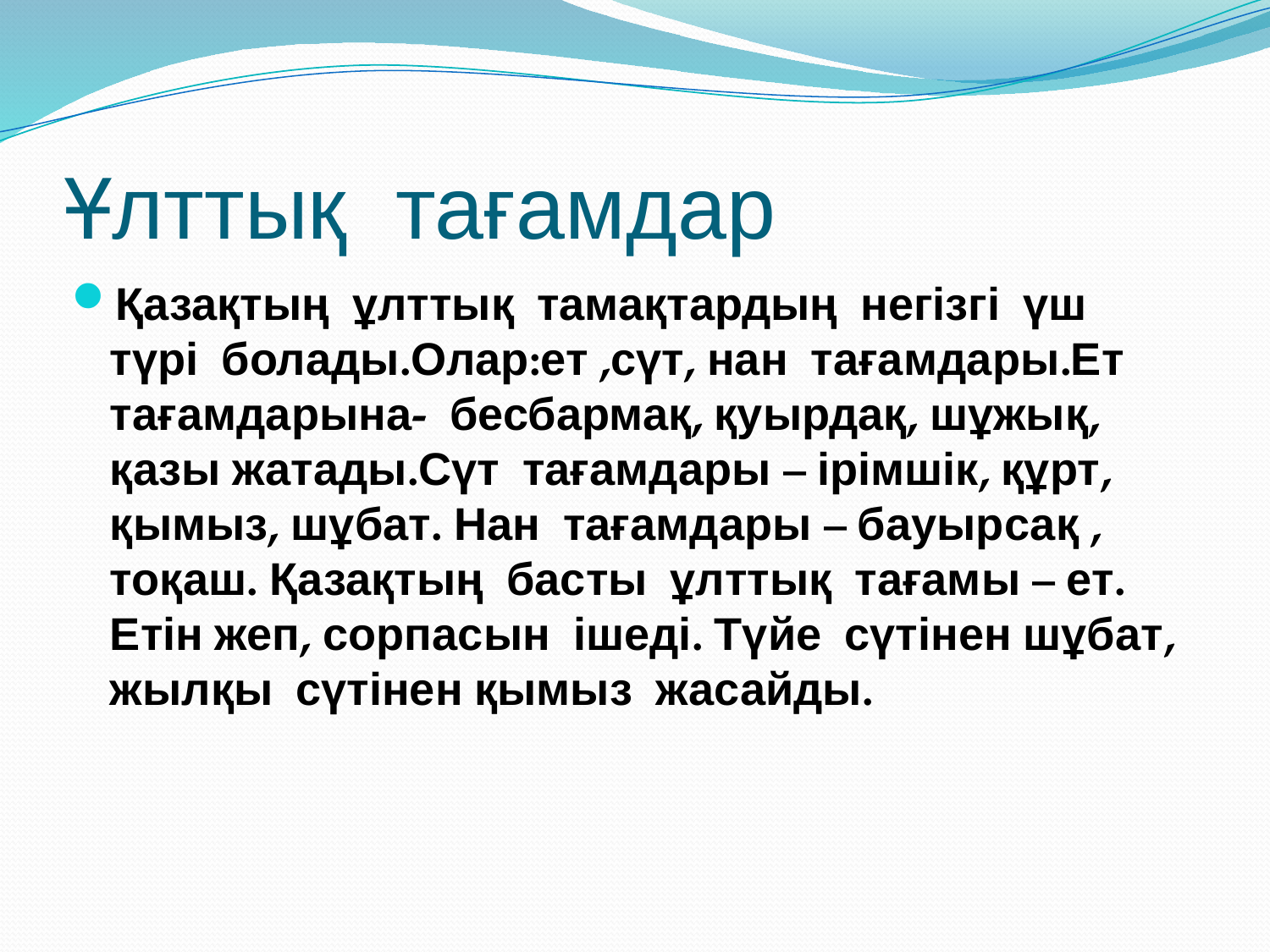

# Ұлттық  тағамдар
Қазақтың  ұлттық  тамақтардың  негізгі  үш  түрі  болады.Олар:ет ,сүт, нан  тағамдары.Ет  тағамдарына-  бесбармақ, қуырдақ, шұжық, қазы жатады.Сүт  тағамдары – ірімшік, құрт, қымыз, шұбат. Нан  тағамдары – бауырсақ , тоқаш. Қазақтың  басты  ұлттық  тағамы – ет. Етін жеп, сорпасын  ішеді. Түйе  сүтінен шұбат, жылқы  сүтінен қымыз  жасайды.